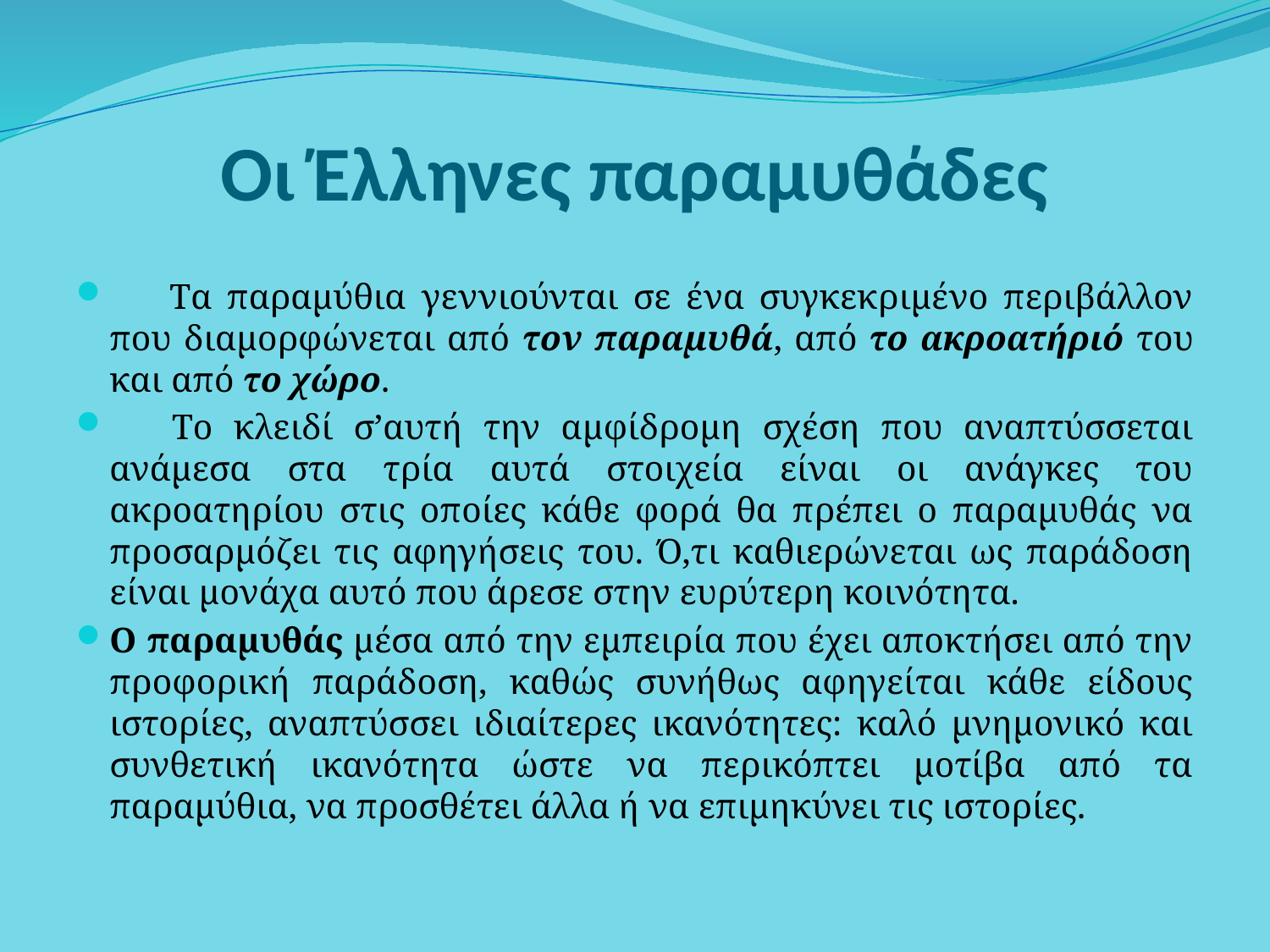

# Οι Έλληνες παραμυθάδες
    Tα παραμύθια γεννιούνται σε ένα συγκεκριμένο περιβάλλον που διαμορφώνεται από τον παραμυθά, από το ακροατήριό του και από το χώρο.
   Tο κλειδί σ’αυτή την αμφίδρομη σχέση που αναπτύσσεται ανάμεσα στα τρία αυτά στοιχεία είναι οι ανάγκες του ακροατηρίου στις οποίες κάθε φορά θα πρέπει ο παραμυθάς να προσαρμόζει τις αφηγήσεις του. Ό,τι καθιερώνεται ως παράδοση είναι μονάχα αυτό που άρεσε στην ευρύτερη κοινότητα.
O παραμυθάς μέσα από την εμπειρία που έχει αποκτήσει από την προφορική παράδοση, καθώς συνήθως αφηγείται κάθε είδους ιστορίες, αναπτύσσει ιδιαίτερες ικανότητες: καλό μνημονικό και συνθετική ικανότητα ώστε να περικόπτει μοτίβα από τα παραμύθια, να προσθέτει άλλα ή να επιμηκύνει τις ιστορίες.